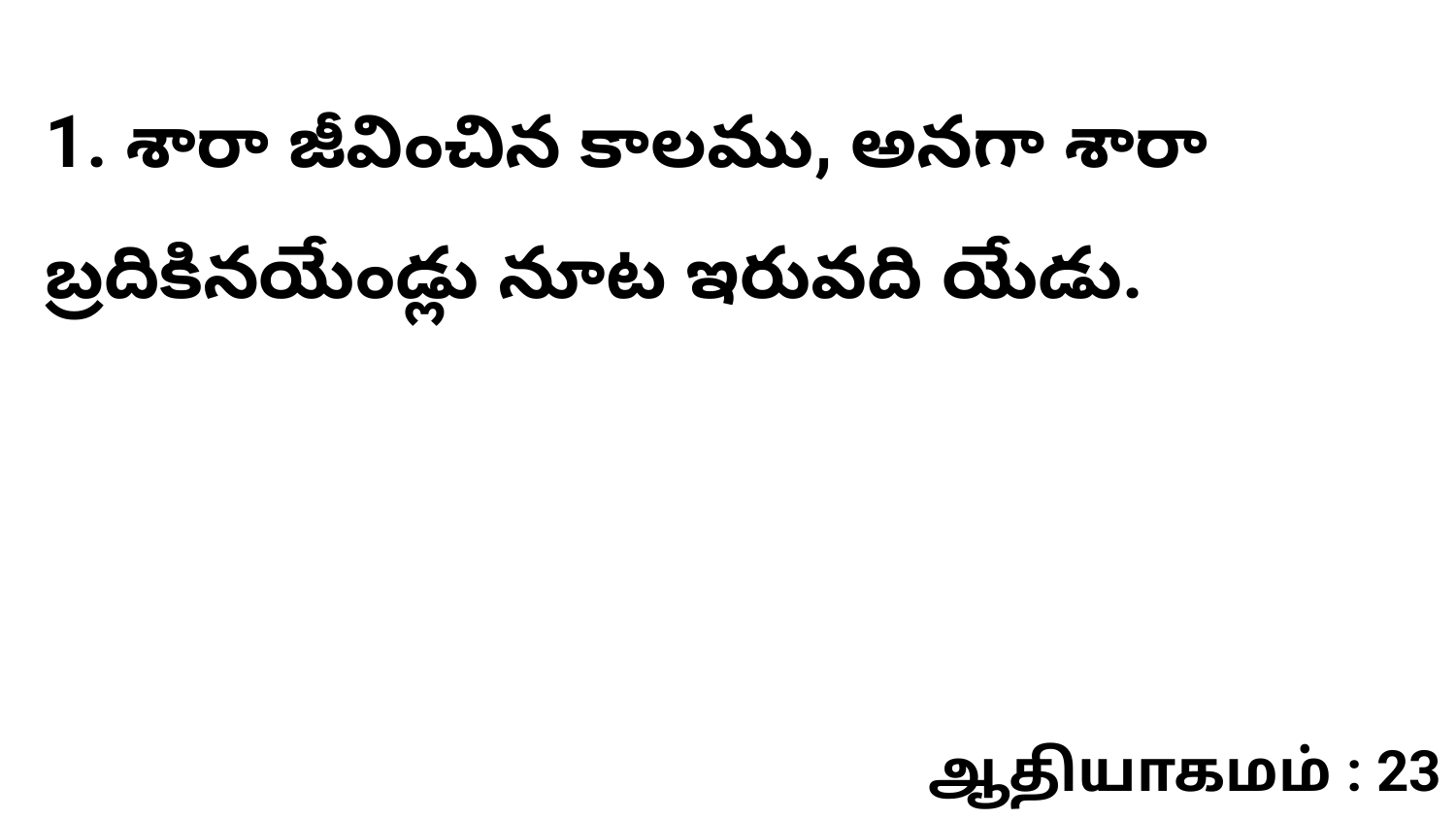

1. శారా జీవించిన కాలము, అనగా శారా బ్రదికినయేండ్లు నూట ఇరువది యేడు.
ஆதியாகமம் : 23